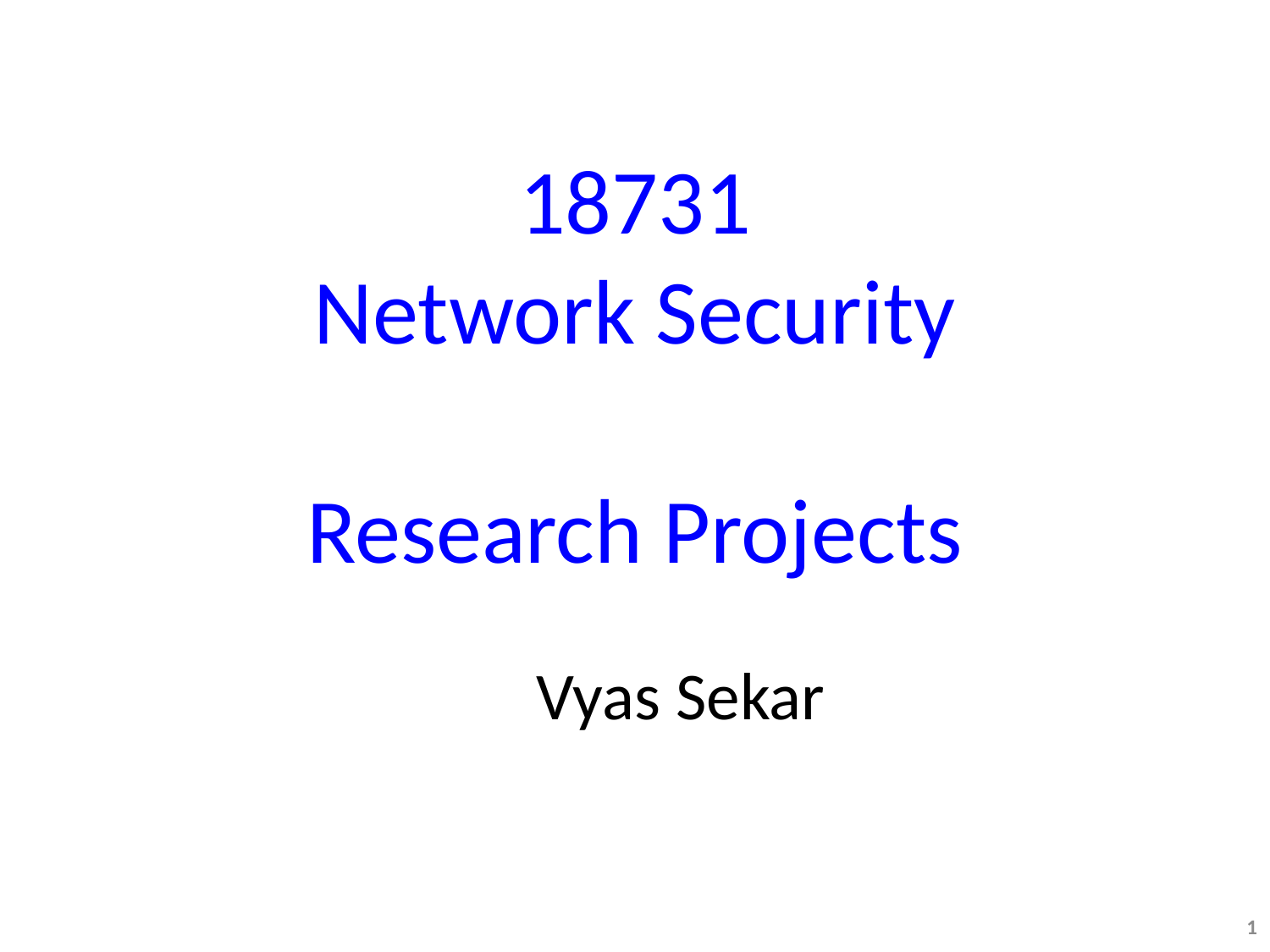

# 18731 Network Security Research Projects
      Vyas Sekar
1